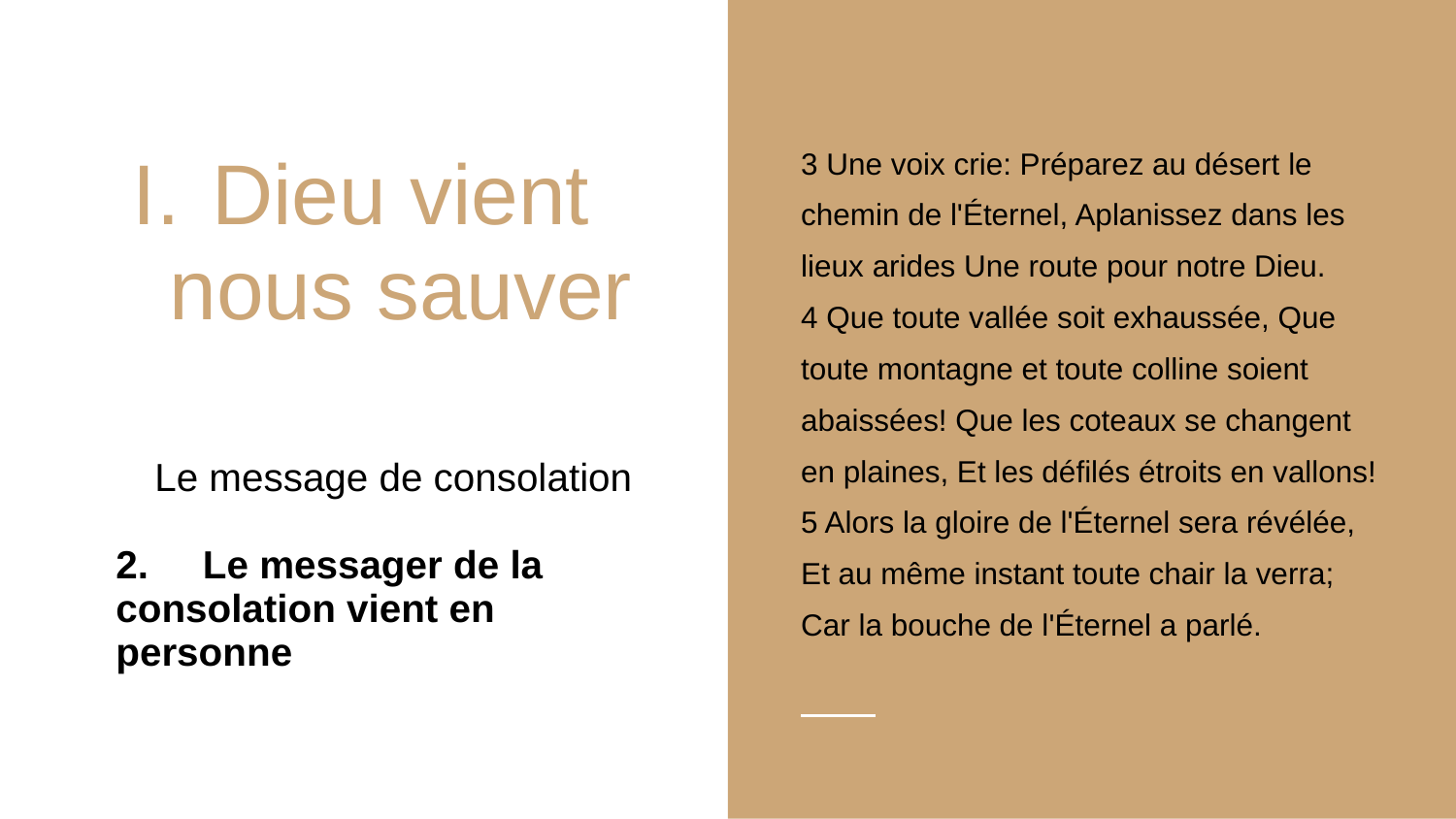

# Dieu vient nous sauver
3 Une voix crie: Préparez au désert le chemin de l'Éternel, Aplanissez dans les lieux arides Une route pour notre Dieu.
4 Que toute vallée soit exhaussée, Que toute montagne et toute colline soient abaissées! Que les coteaux se changent en plaines, Et les défilés étroits en vallons!
5 Alors la gloire de l'Éternel sera révélée, Et au même instant toute chair la verra; Car la bouche de l'Éternel a parlé.

Le message de consolation

2.     Le messager de la consolation vient en personne